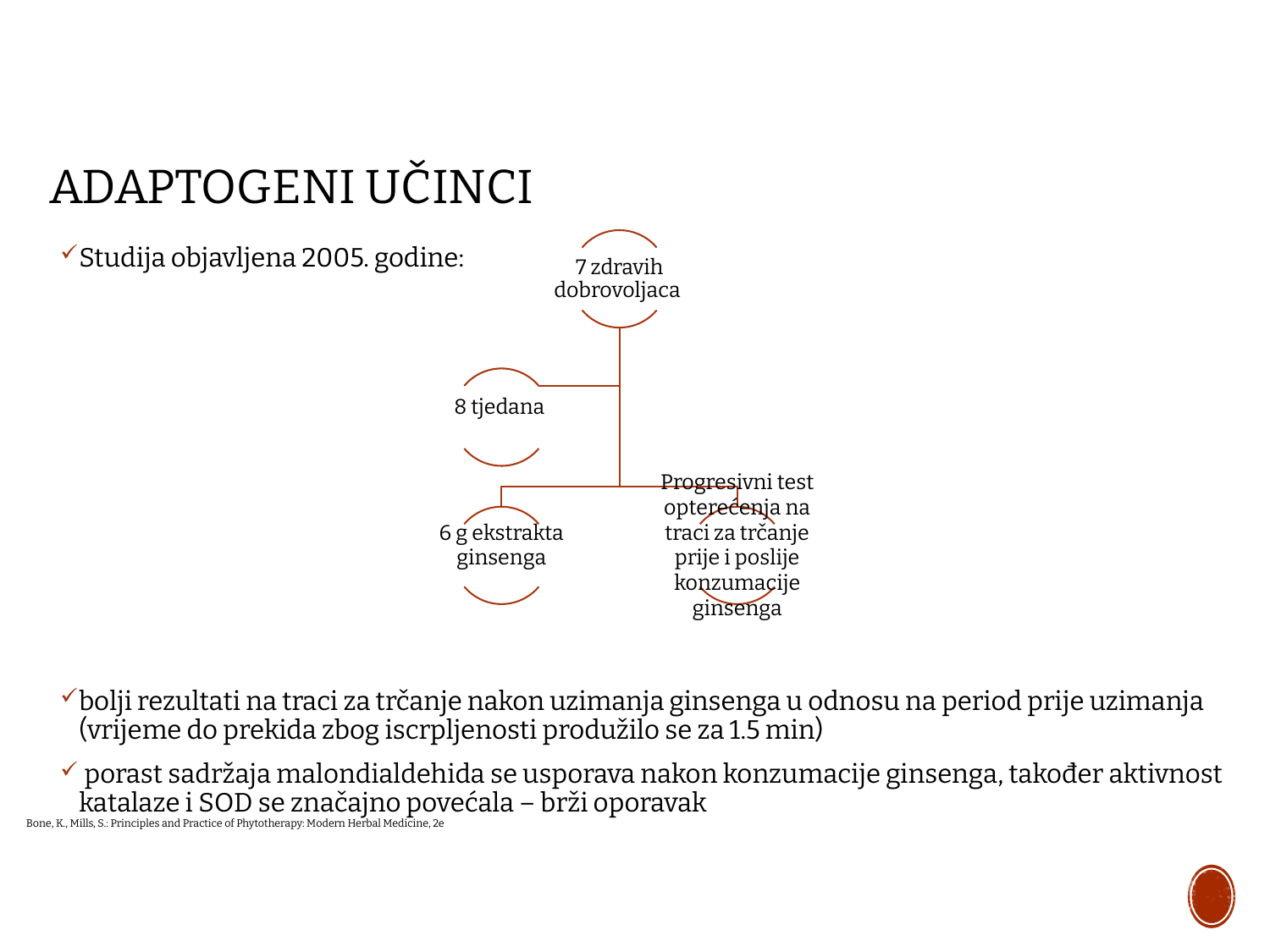

# Adaptogeni učinci
7 zdravih dobrovoljaca
6 g ekstrakta ginsenga

Progresivni test opterećenja na traci za trčanje prije i poslije konzumacije ginsenga

8 tjedana

Studija objavljena 2005. godine:

bolji rezultati na traci za trčanje nakon uzimanja ginsenga u odnosu na period prije uzimanja (vrijeme do prekida zbog iscrpljenosti produžilo se za 1.5 min)
 porast sadržaja malondialdehida se usporava nakon konzumacije ginsenga, također aktivnost katalaze i SOD se značajno povećala – brži oporavak

Bone, K., Mills, S.: Principles and Practice of Phytotherapy: Modern Herbal Medicine, 2e